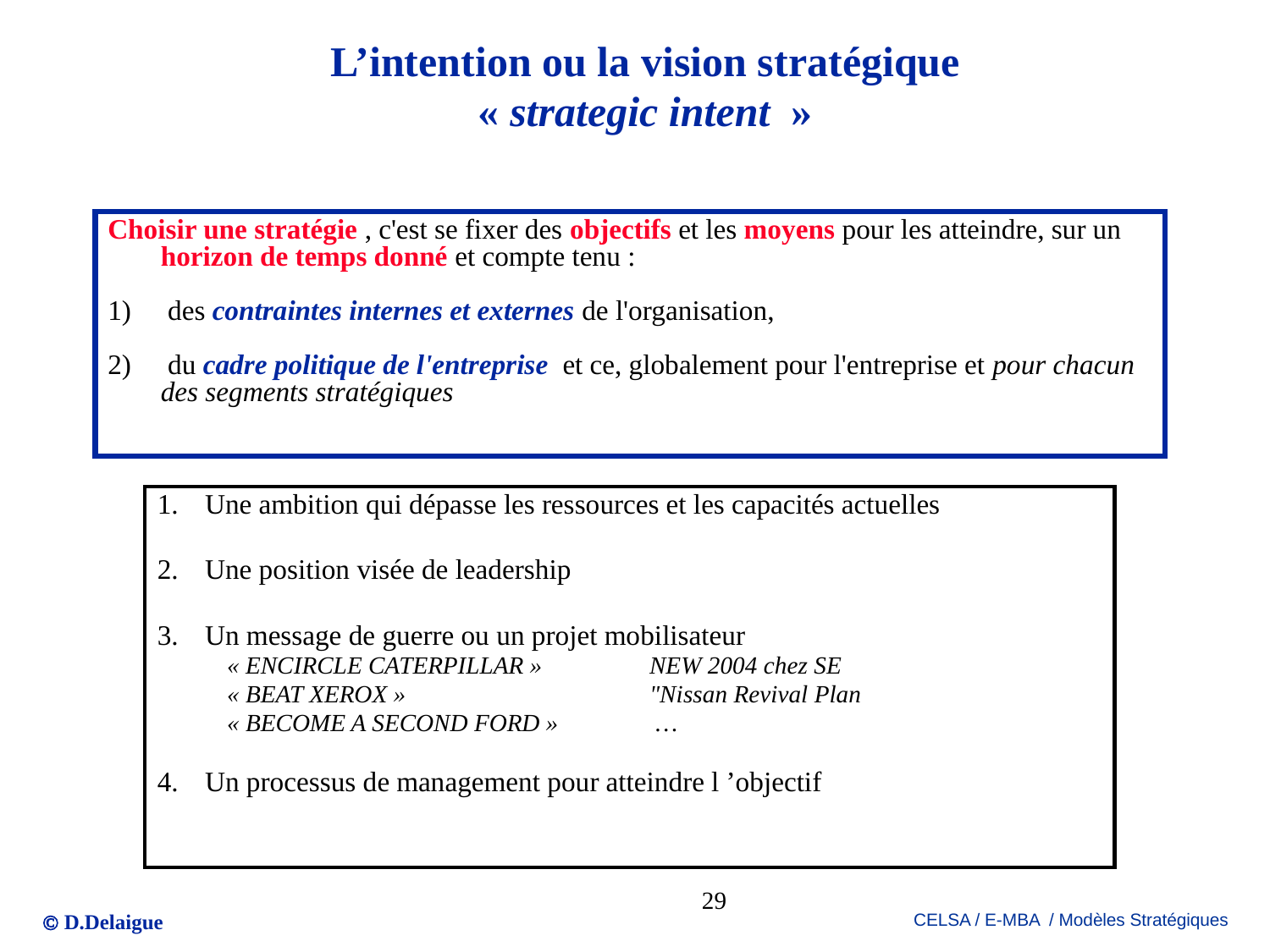

# L’intention ou la vision stratégique « strategic intent  »
Choisir une stratégie , c'est se fixer des objectifs et les moyens pour les atteindre, sur un horizon de temps donné et compte tenu :

 des contraintes internes et externes de l'organisation,

 du cadre politique de l'entreprise  et ce, globalement pour l'entreprise et pour chacun des segments stratégiques
Une ambition qui dépasse les ressources et les capacités actuelles

Une position visée de leadership

Un message de guerre ou un projet mobilisateur
 « ENCIRCLE CATERPILLAR »	NEW 2004 chez SE
 « BEAT XEROX » 		"Nissan Revival Plan
 « BECOME A SECOND FORD »	 …

Un processus de management pour atteindre l ’objectif
29